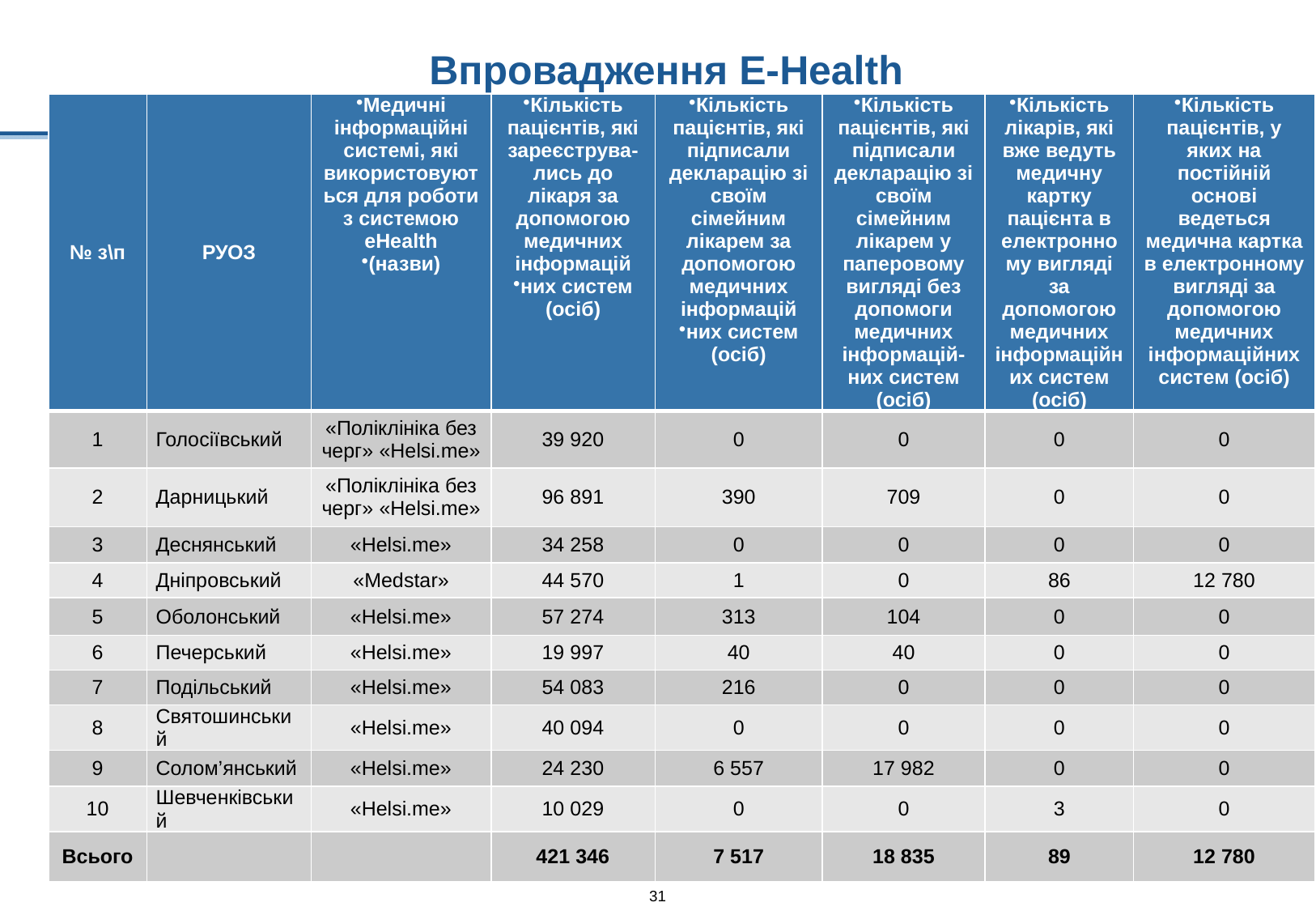

# Впровадження E-Health
| № з\п | РУОЗ | Медичні інформаційні системі, які використовуються для роботи з системою eHealth (назви) | Кількість пацієнтів, які зареєструва-лись до лікаря за допомогою медичних інформацій них систем (осіб) | Кількість пацієнтів, які підписали декларацію зі своїм сімейним лікарем за допомогою медичних інформацій них систем (осіб) | Кількість пацієнтів, які підписали декларацію зі своїм сімейним лікарем у паперовому вигляді без допомоги медичних інформацій-них систем (осіб) | Кількість лікарів, які вже ведуть медичну картку пацієнта в електронному вигляді за допомогою медичних інформаційних систем (осіб) | Кількість пацієнтів, у яких на постійній основі ведеться медична картка в електронному вигляді за допомогою медичних інформаційних систем (осіб) |
| --- | --- | --- | --- | --- | --- | --- | --- |
| 1 | Голосіївський | «Поліклініка без черг» «Helsi.me» | 39 920 | 0 | 0 | 0 | 0 |
| 2 | Дарницький | «Поліклініка без черг» «Helsi.me» | 96 891 | 390 | 709 | 0 | 0 |
| 3 | Деснянський | «Helsi.me» | 34 258 | 0 | 0 | 0 | 0 |
| 4 | Дніпровський | «Medstar» | 44 570 | 1 | 0 | 86 | 12 780 |
| 5 | Оболонський | «Helsi.me» | 57 274 | 313 | 104 | 0 | 0 |
| 6 | Печерський | «Helsi.me» | 19 997 | 40 | 40 | 0 | 0 |
| 7 | Подільський | «Helsi.me» | 54 083 | 216 | 0 | 0 | 0 |
| 8 | Святошинський | «Helsi.me» | 40 094 | 0 | 0 | 0 | 0 |
| 9 | Солом’янський | «Helsi.me» | 24 230 | 6 557 | 17 982 | 0 | 0 |
| 10 | Шевченківський | «Helsi.me» | 10 029 | 0 | 0 | 3 | 0 |
| Всього |  |  | 421 346 | 7 517 | 18 835 | 89 | 12 780 |